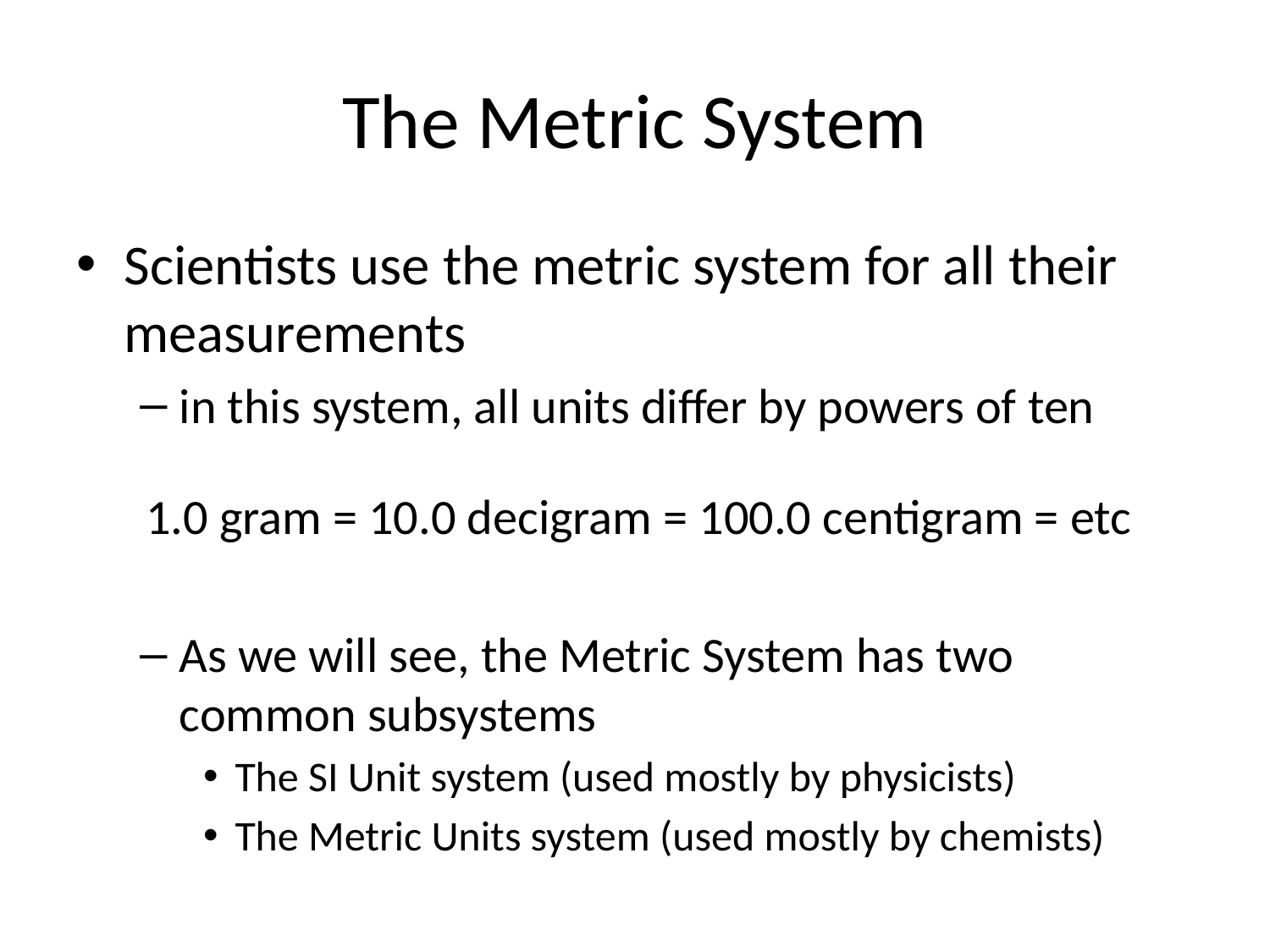

# The Metric System
Scientists use the metric system for all their measurements
in this system, all units differ by powers of ten

1.0 gram = 10.0 decigram = 100.0 centigram = etc

As we will see, the Metric System has two common subsystems
The SI Unit system (used mostly by physicists)
The Metric Units system (used mostly by chemists)